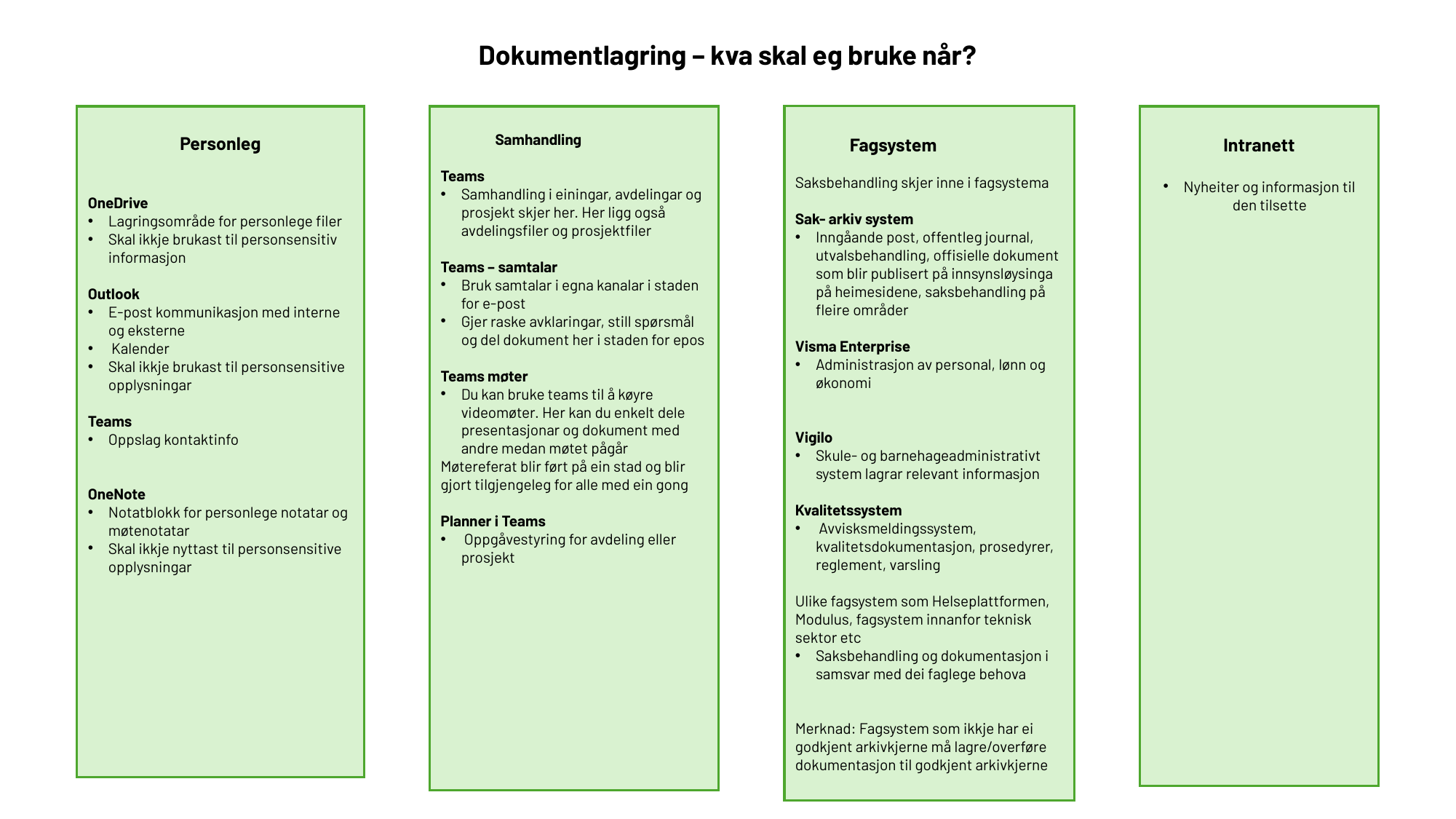

Dokumentlagring – kva skal eg bruke når?

Fagsystem

Saksbehandling skjer inne i fagsystema

Sak- arkiv system
Inngåande post, offentleg journal, utvalsbehandling, offisielle dokument som blir publisert på innsynsløysinga på heimesidene, saksbehandling på fleire områder

Visma Enterprise
Administrasjon av personal, lønn og økonomi

Vigilo
Skule- og barnehageadministrativt system lagrar relevant informasjon

Kvalitetssystem
 Avvisksmeldingssystem, kvalitetsdokumentasjon, prosedyrer, reglement, varsling

Ulike fagsystem som Helseplattformen, Modulus, fagsystem innanfor teknisk sektor etc
Saksbehandling og dokumentasjon i samsvar med dei faglege behova

Merknad: Fagsystem som ikkje har ei godkjent arkivkjerne må lagre/overføre dokumentasjon til godkjent arkivkjerne

Samhandling

Teams
Samhandling i einingar, avdelingar og prosjekt skjer her. Her ligg også avdelingsfiler og prosjektfiler

Teams – samtalar
Bruk samtalar i egna kanalar i staden for e-post
Gjer raske avklaringar, still spørsmål og del dokument her i staden for epos

Teams møter
Du kan bruke teams til å køyre videomøter. Her kan du enkelt dele presentasjonar og dokument med andre medan møtet pågår
Møtereferat blir ført på ein stad og blir gjort tilgjengeleg for alle med ein gong

Planner i Teams
 Oppgåvestyring for avdeling eller prosjekt

Personleg

OneDrive
Lagringsområde for personlege filer
Skal ikkje brukast til personsensitiv informasjon

Outlook
E-post kommunikasjon med interne og eksterne
 Kalender
Skal ikkje brukast til personsensitive opplysningar

Teams
Oppslag kontaktinfo

OneNote
Notatblokk for personlege notatar og møtenotatar
Skal ikkje nyttast til personsensitive opplysningar

Intranett

Nyheiter og informasjon til den tilsette